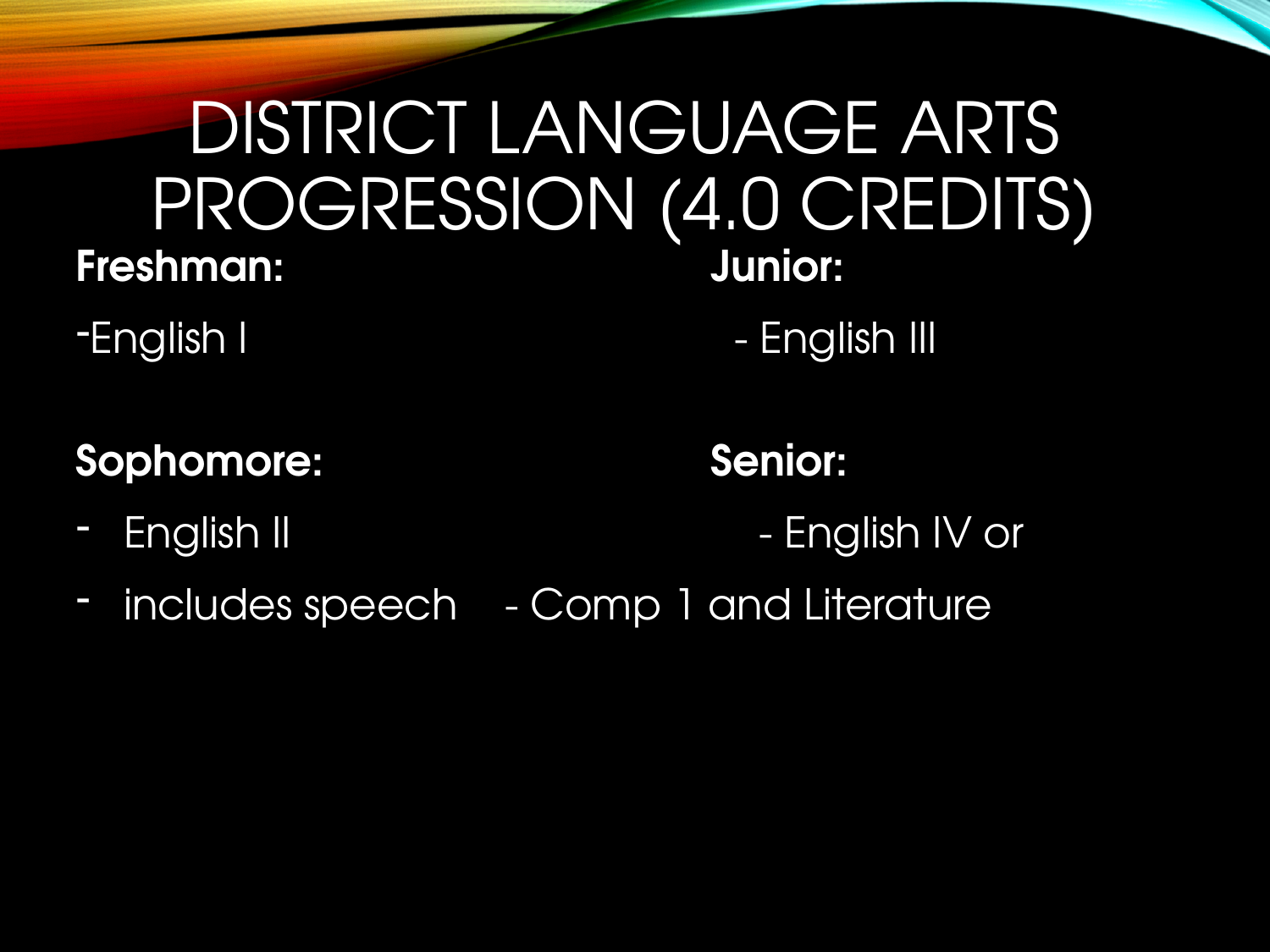

# District Language Arts progression (4.0 credits)
Freshman:				Junior:
English I				  - English III
Sophomore:				Senior:
English II 				- English IV or
includes speech	- Comp 1 and Literature